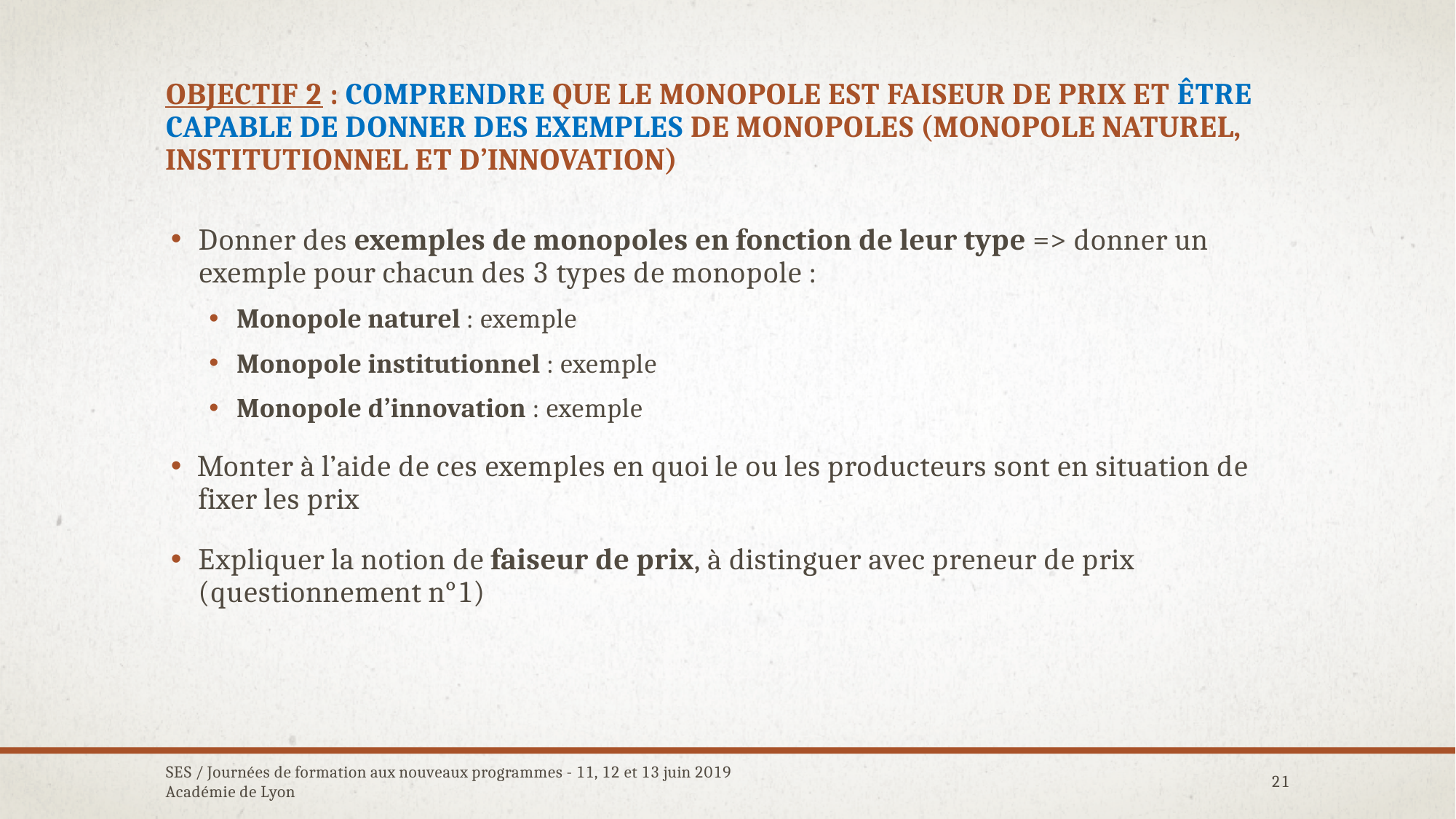

# objectif 2 : Comprendre que le monopole est faiseur de prix et être capable de donner des exemples de monopoles (monopole naturel, institutionnel et d’innovation)
Donner des exemples de monopoles en fonction de leur type => donner un exemple pour chacun des 3 types de monopole :
Monopole naturel : exemple
Monopole institutionnel : exemple
Monopole d’innovation : exemple
Monter à l’aide de ces exemples en quoi le ou les producteurs sont en situation de fixer les prix
Expliquer la notion de faiseur de prix, à distinguer avec preneur de prix (questionnement n°1)
SES / Journées de formation aux nouveaux programmes - 11, 12 et 13 juin 2019 Académie de Lyon
21